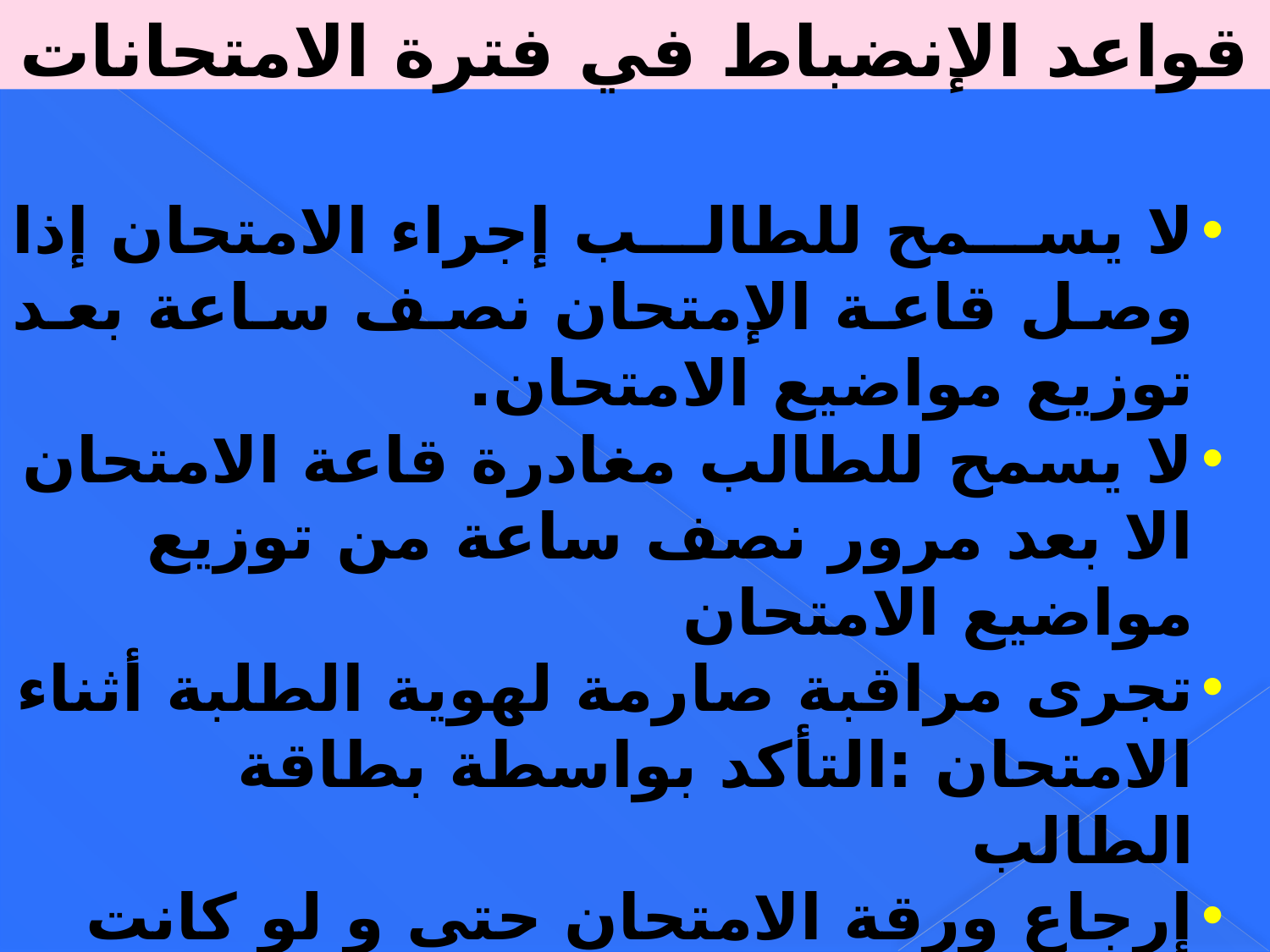

قواعد الإنضباط في فترة الامتحانات

لا يسمح للطالب إجراء الامتحان إذا وصل قاعة الإمتحان نصف ساعة بعد توزيع مواضيع الامتحان.
لا يسمح للطالب مغادرة قاعة الامتحان الا بعد مرور نصف ساعة من توزيع مواضيع الامتحان
تجرى مراقبة صارمة لهوية الطلبة أثناء الامتحان :التأكد بواسطة بطاقة الطالب
إرجاع ورقة الامتحان حتى و لو كانت بيضاء.